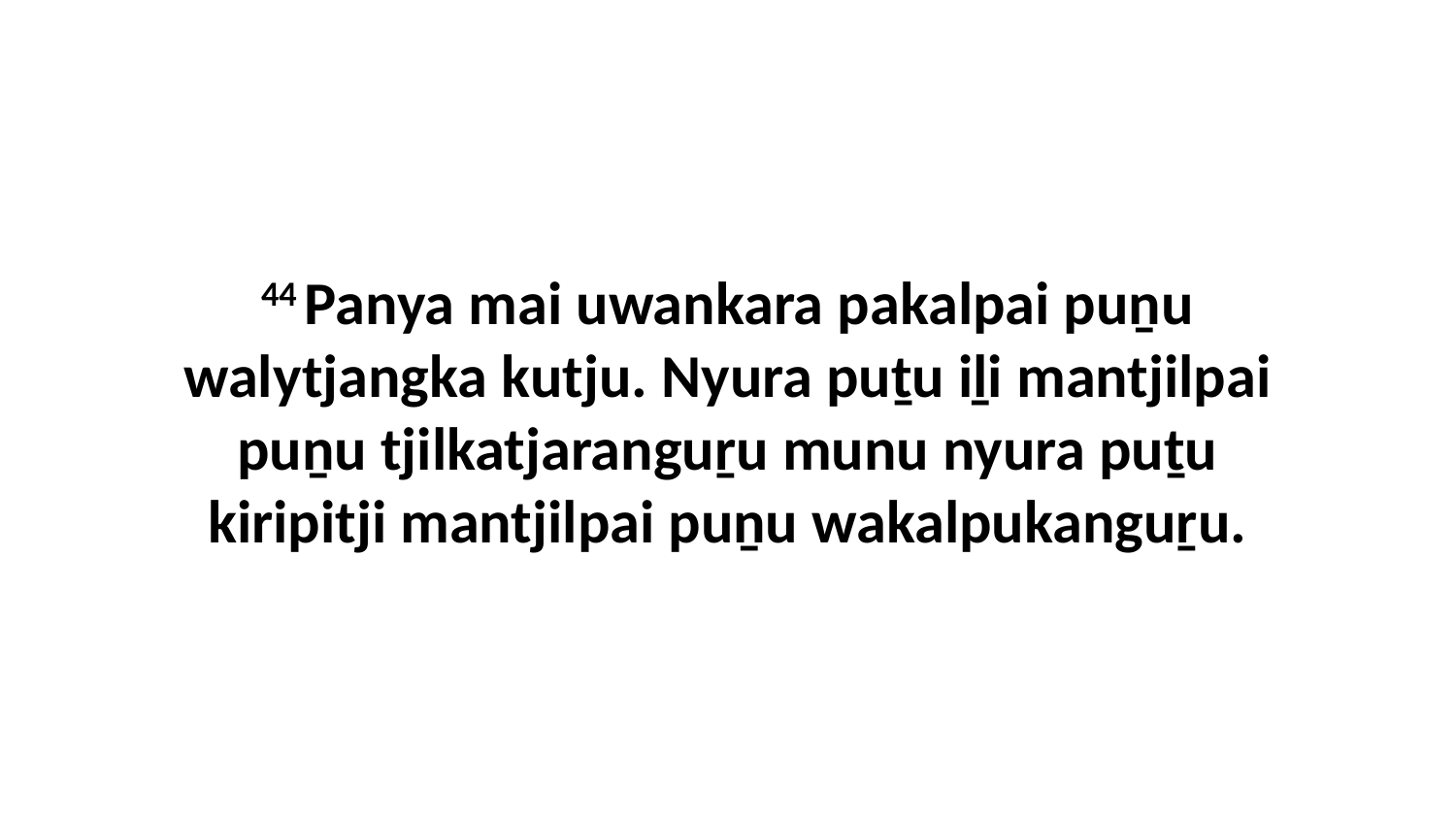

44 Panya mai uwankara pakalpai puṉu walytjangka kutju. Nyura puṯu iḻi mantjilpai puṉu tjilkatjaranguṟu munu nyura puṯu kiripitji mantjilpai puṉu wakalpukanguṟu.